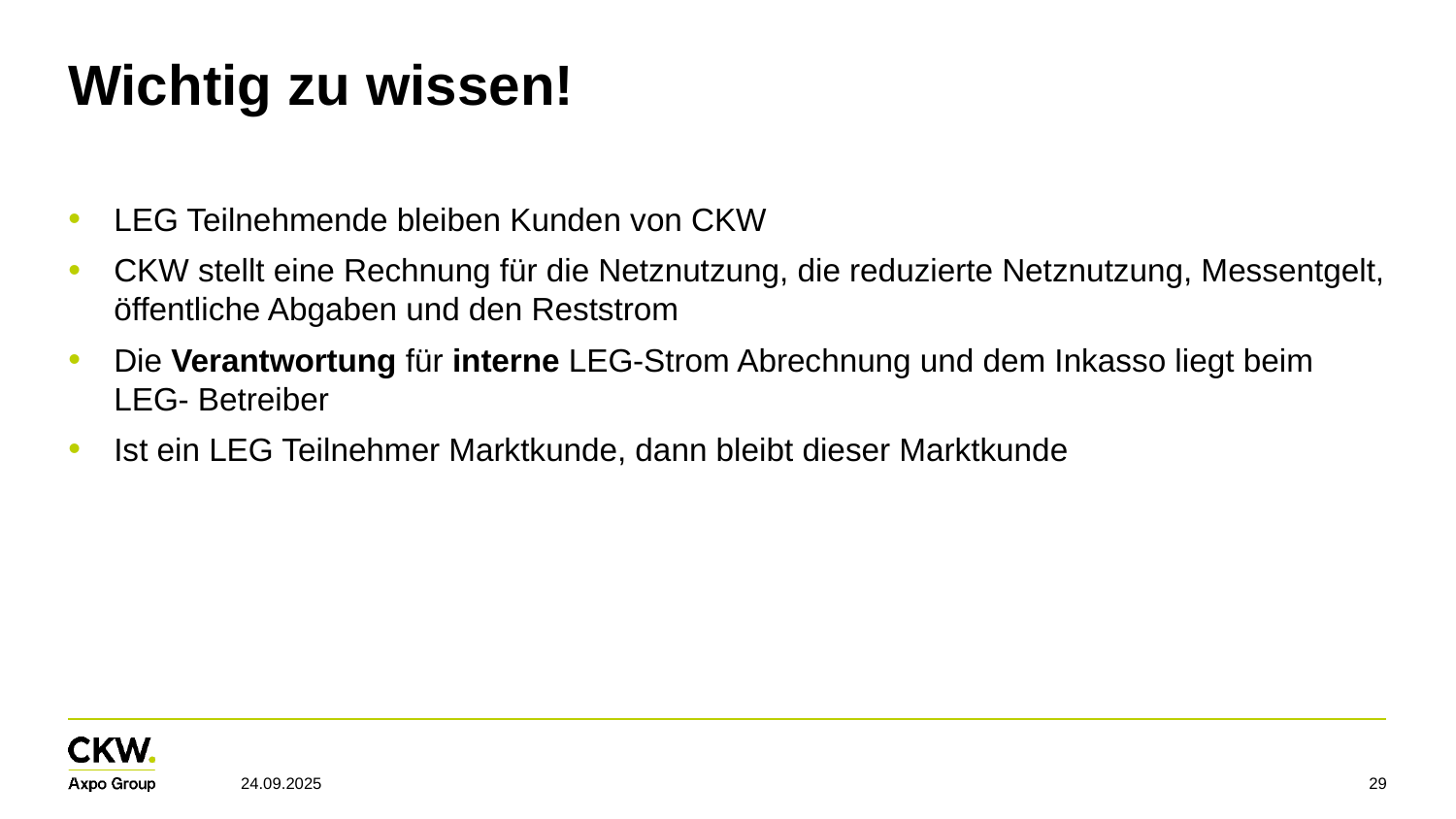

# Wichtig zu wissen!
LEG Teilnehmende bleiben Kunden von CKW
CKW stellt eine Rechnung für die Netznutzung, die reduzierte Netznutzung, Messentgelt, öffentliche Abgaben und den Reststrom
Die Verantwortung für interne LEG-Strom Abrechnung und dem Inkasso liegt beim LEG- Betreiber
Ist ein LEG Teilnehmer Marktkunde, dann bleibt dieser Marktkunde
24.09.2025
29